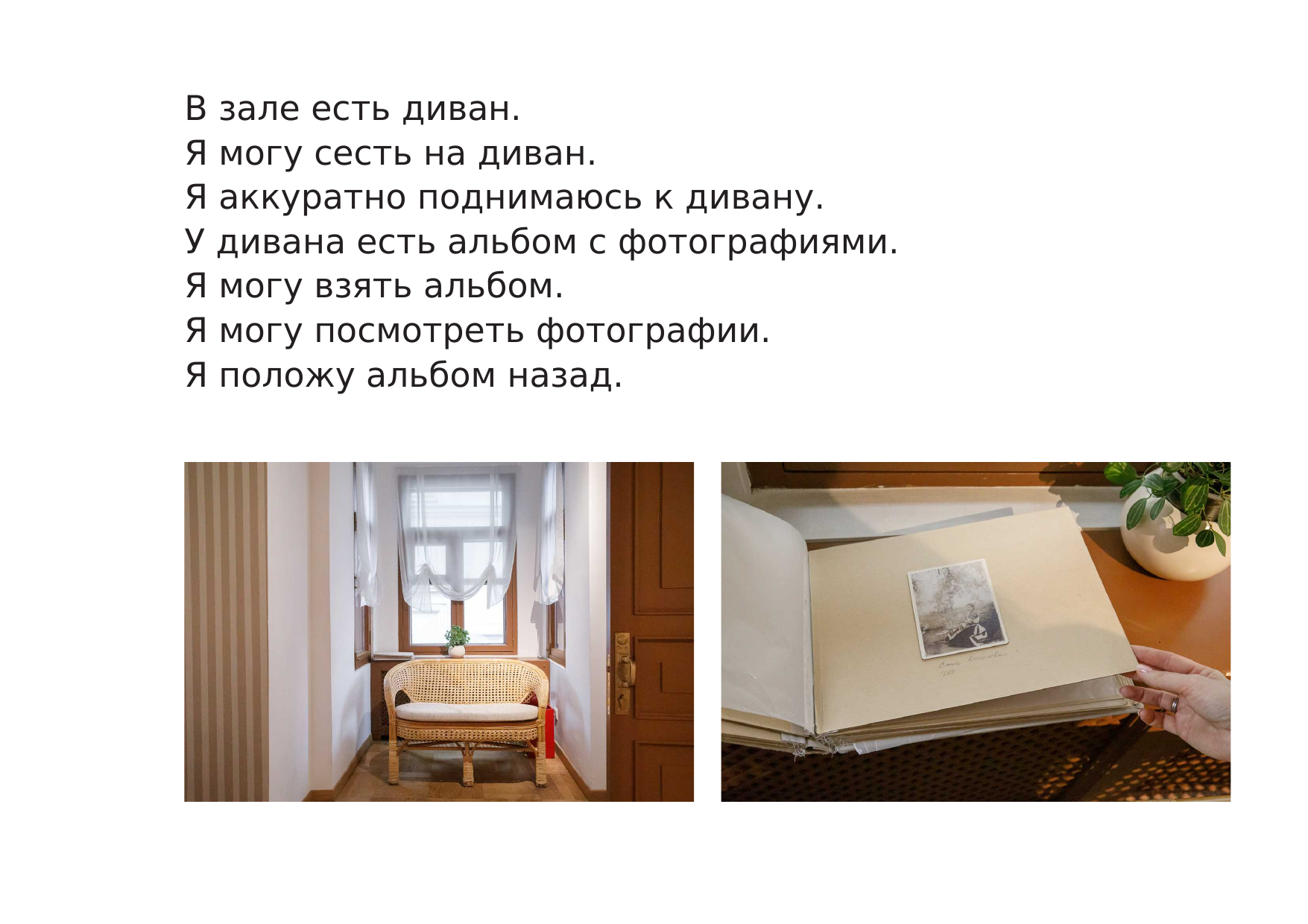

В зале есть диван.
Я могу сесть на диван.
Я аккуратно поднимаюсь к дивану.
У дивана есть альбом с фотографиями.
Я могу взять альбом.
Я могу посмотреть фотографии.
Я положу альбом назад.